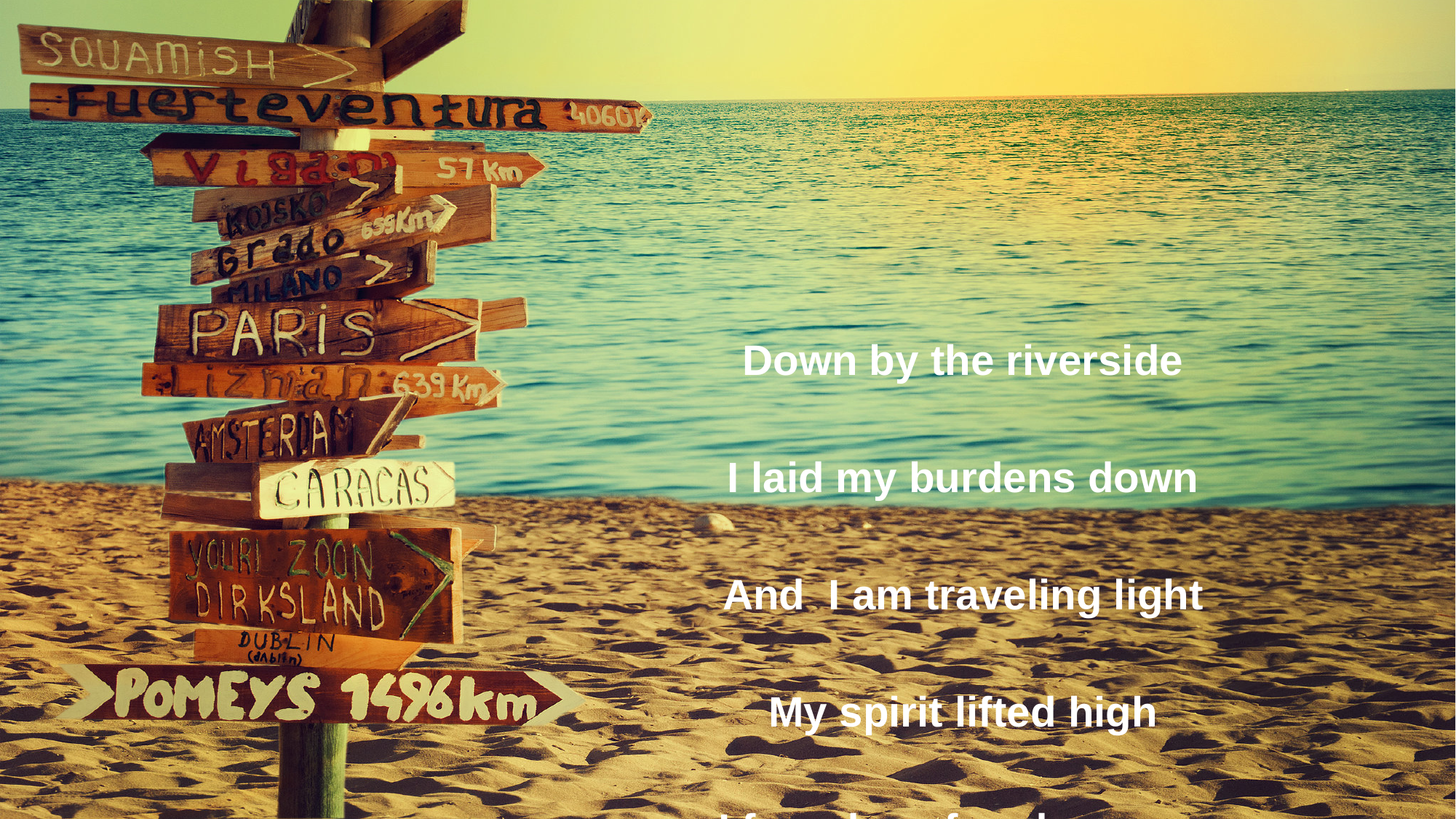

Down by the riverside
I laid my burdens down
And  I am traveling light
My spirit lifted high
I found my freedom now
And I am traveling light traveling light
I found my freedom now
I am traveling light